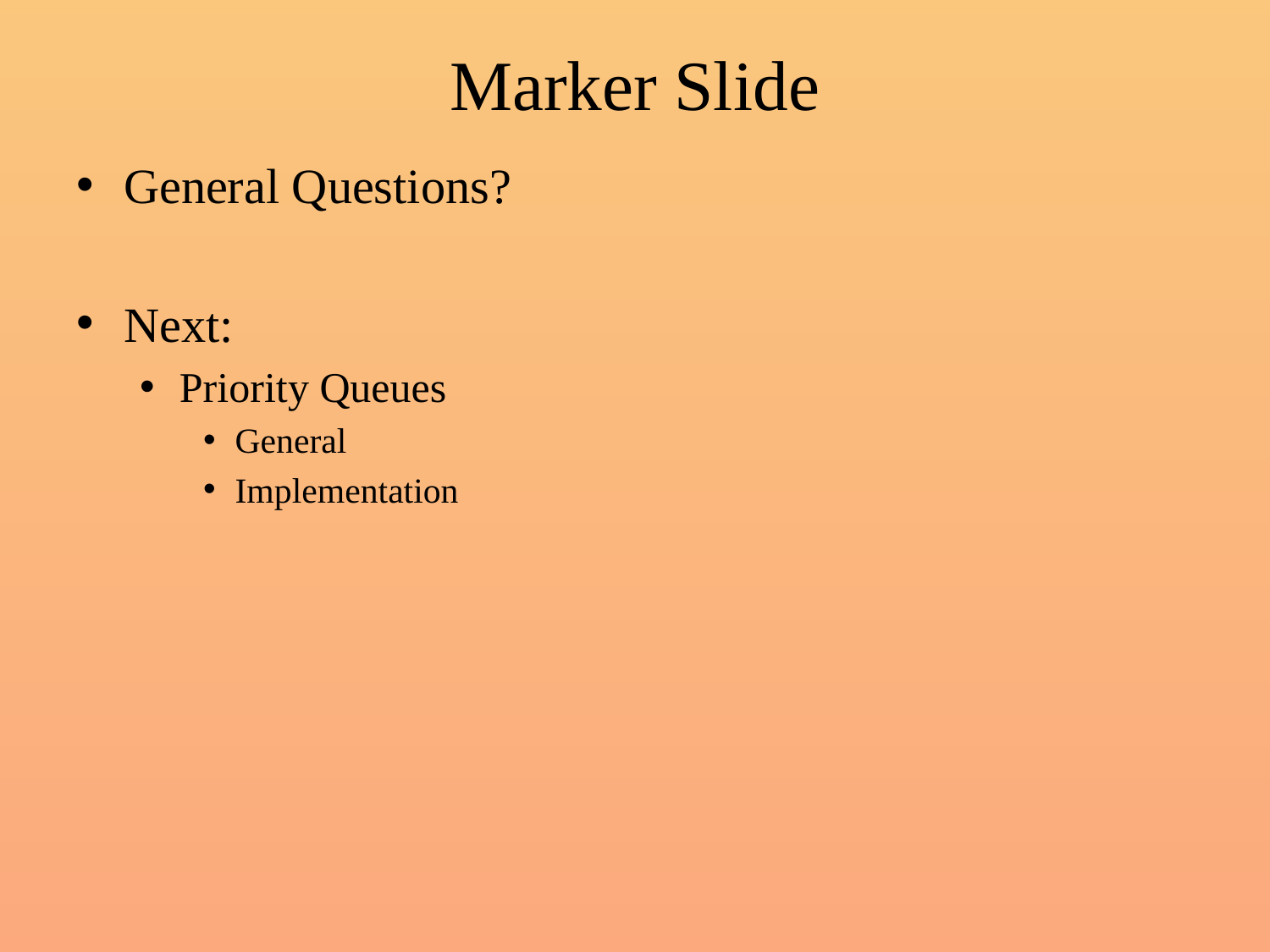

# Marker Slide
General Questions?

Next:
Priority Queues
General
Implementation